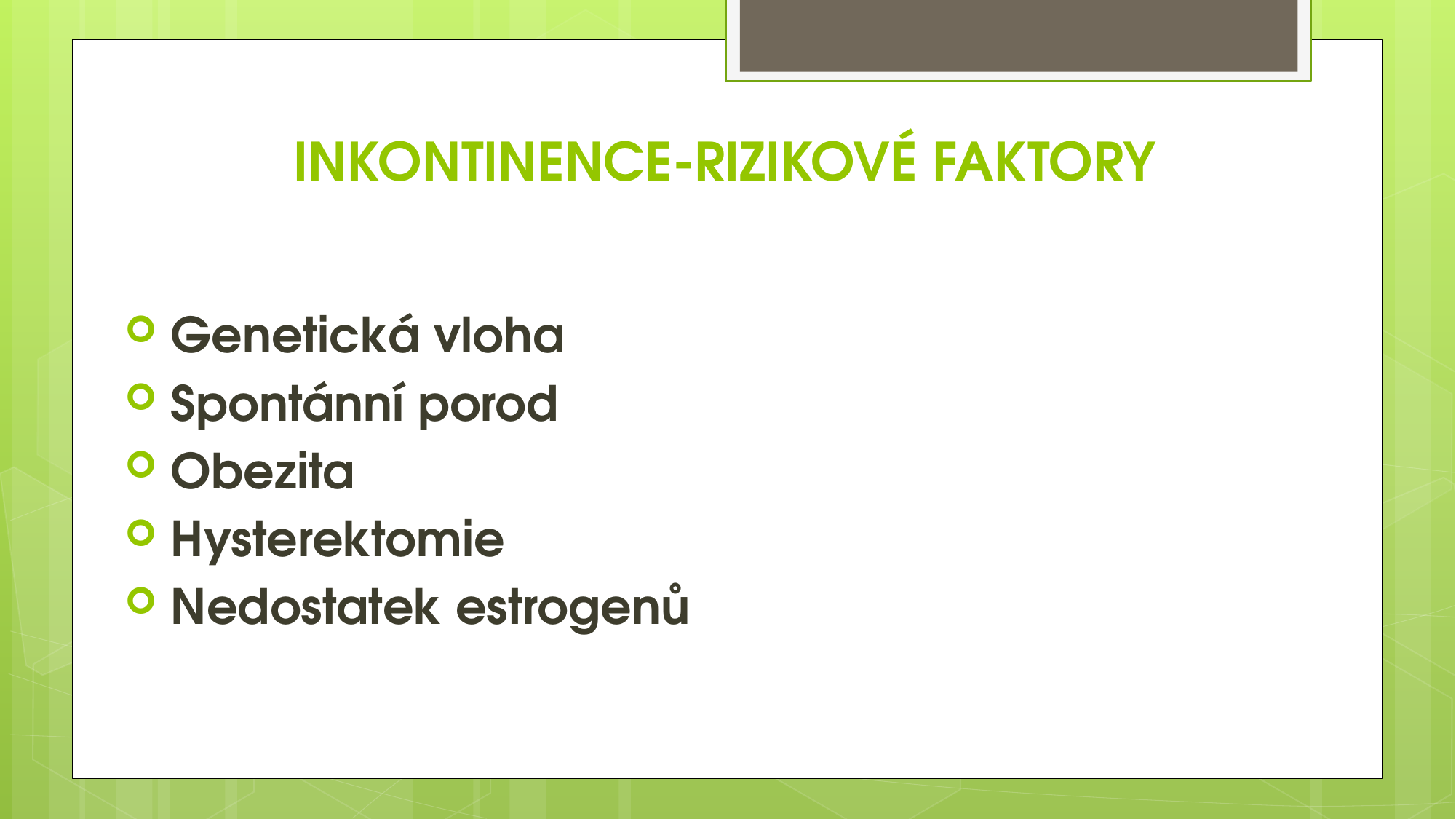

# INKONTINENCE-RIZIKOVÉ FAKTORY
 Genetická vloha
 Spontánní porod
 Obezita
 Hysterektomie
 Nedostatek estrogenů